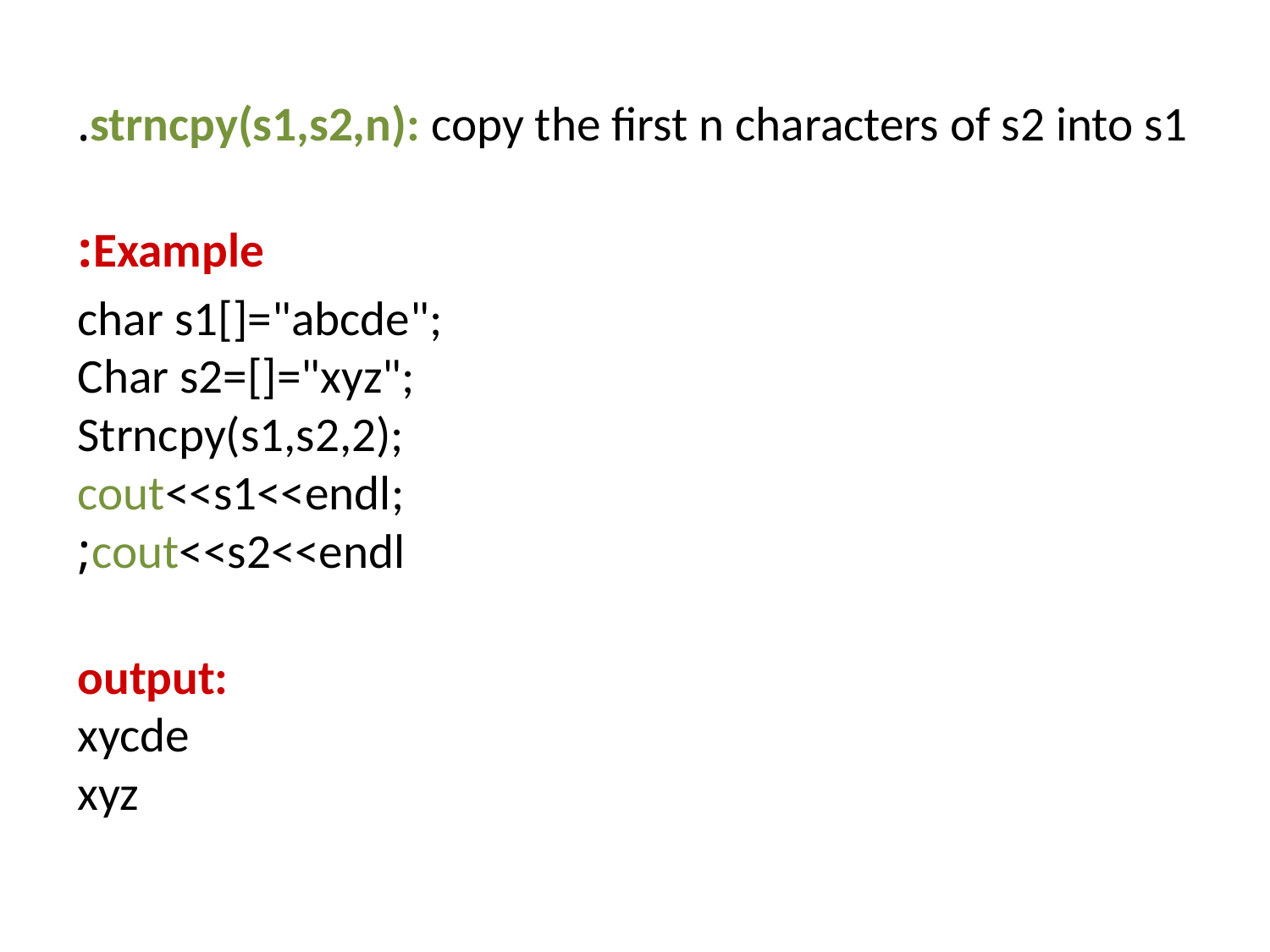

strncpy(s1,s2,n): copy the first n characters of s2 into s1.
Example:
 char s1[]="abcde";
Char s2=[]="xyz";
Strncpy(s1,s2,2);
cout<<s1<<endl;
cout<<s2<<endl;
output:
xycde
xyz